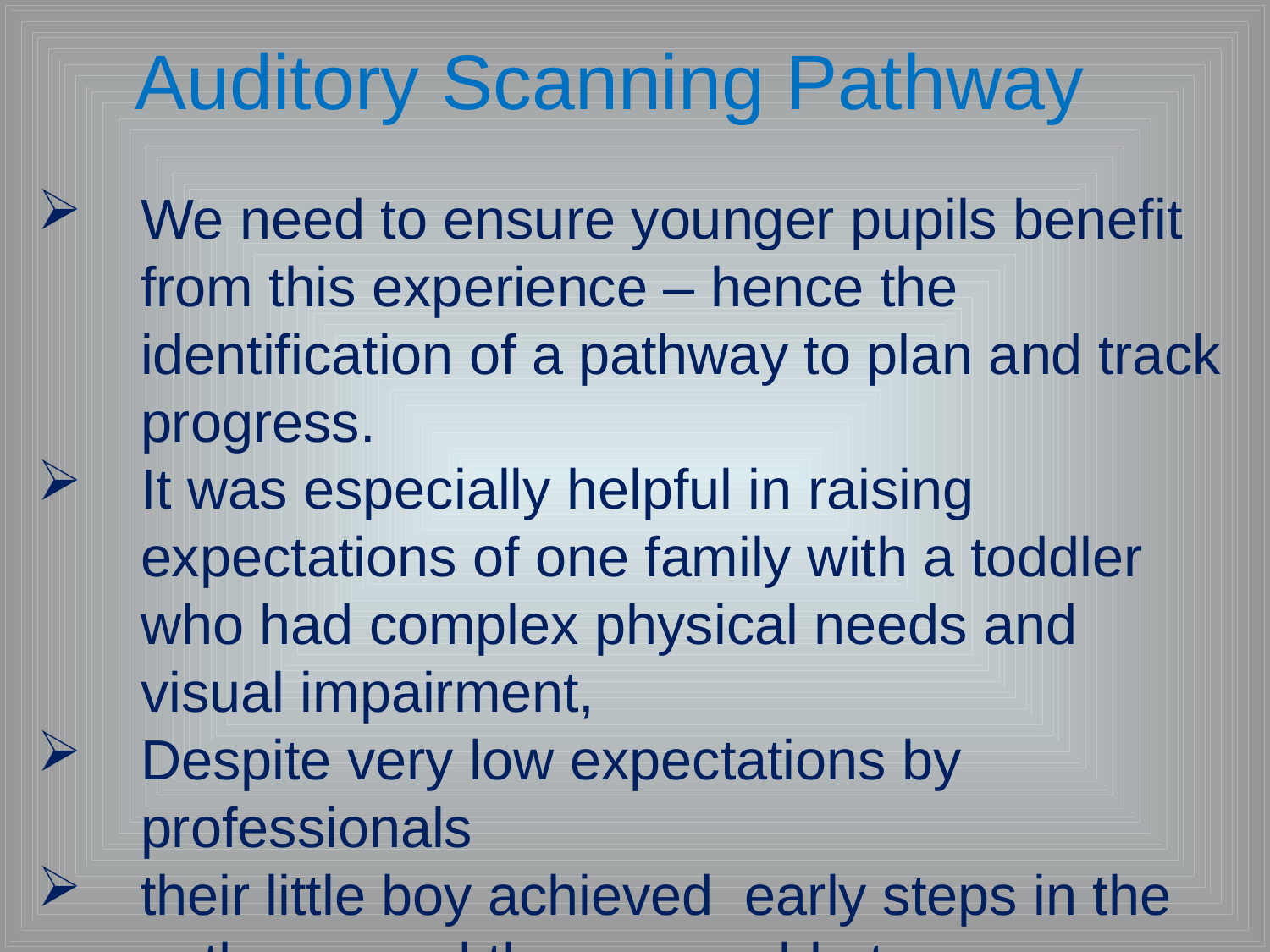

# Auditory Scanning Pathway
We need to ensure younger pupils benefit from this experience – hence the identification of a pathway to plan and track progress.
It was especially helpful in raising expectations of one family with a toddler who had complex physical needs and visual impairment,
Despite very low expectations by professionals
their little boy achieved  early steps in the pathway, and they were able to see a possible and realistic route forward for him